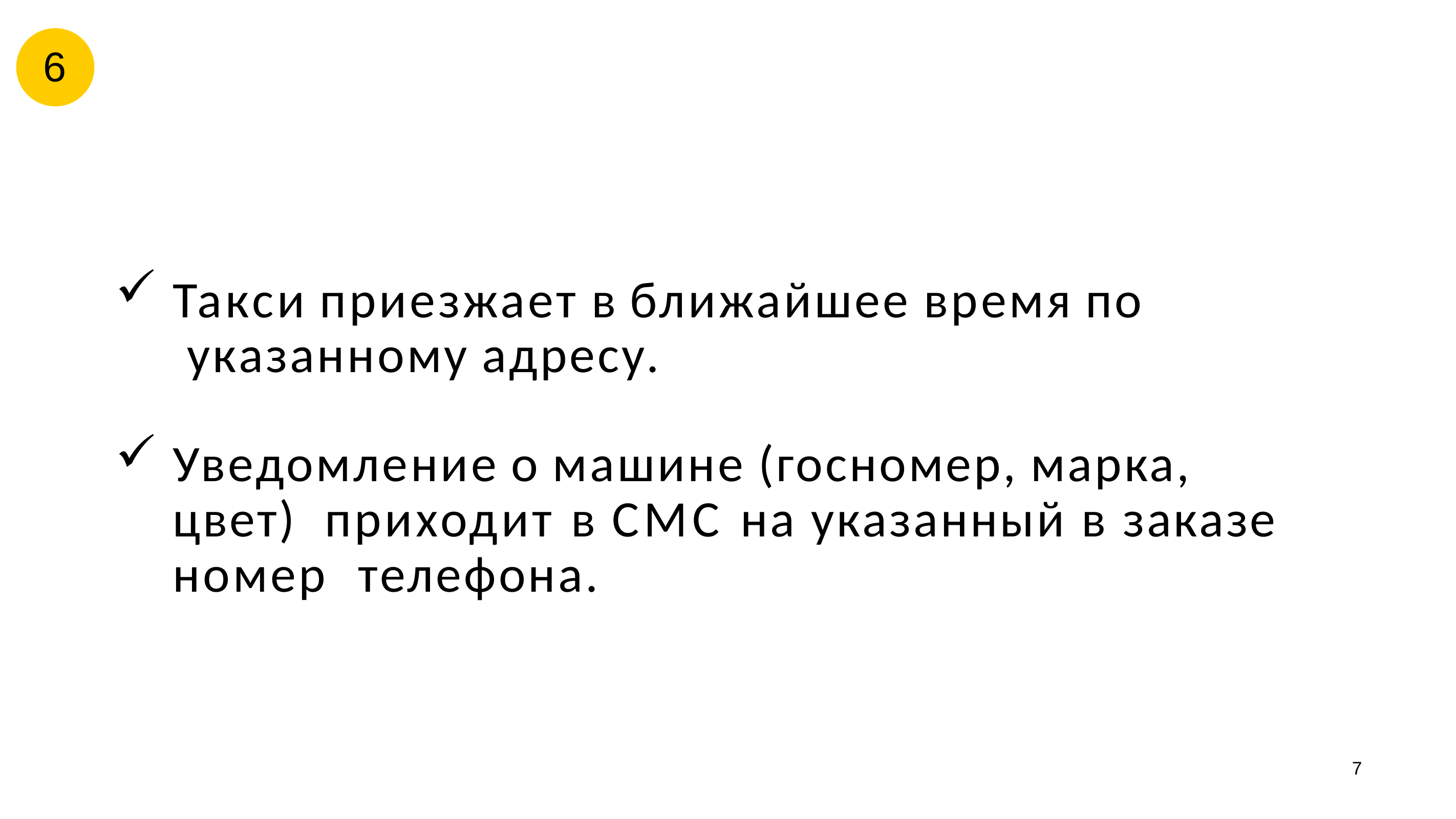

6
Такси приезжает в ближайшее время по  указанному адресу.
Уведомление о машине (госномер, марка, цвет)  приходит в СМС на указанный в заказе номер  телефона.
7